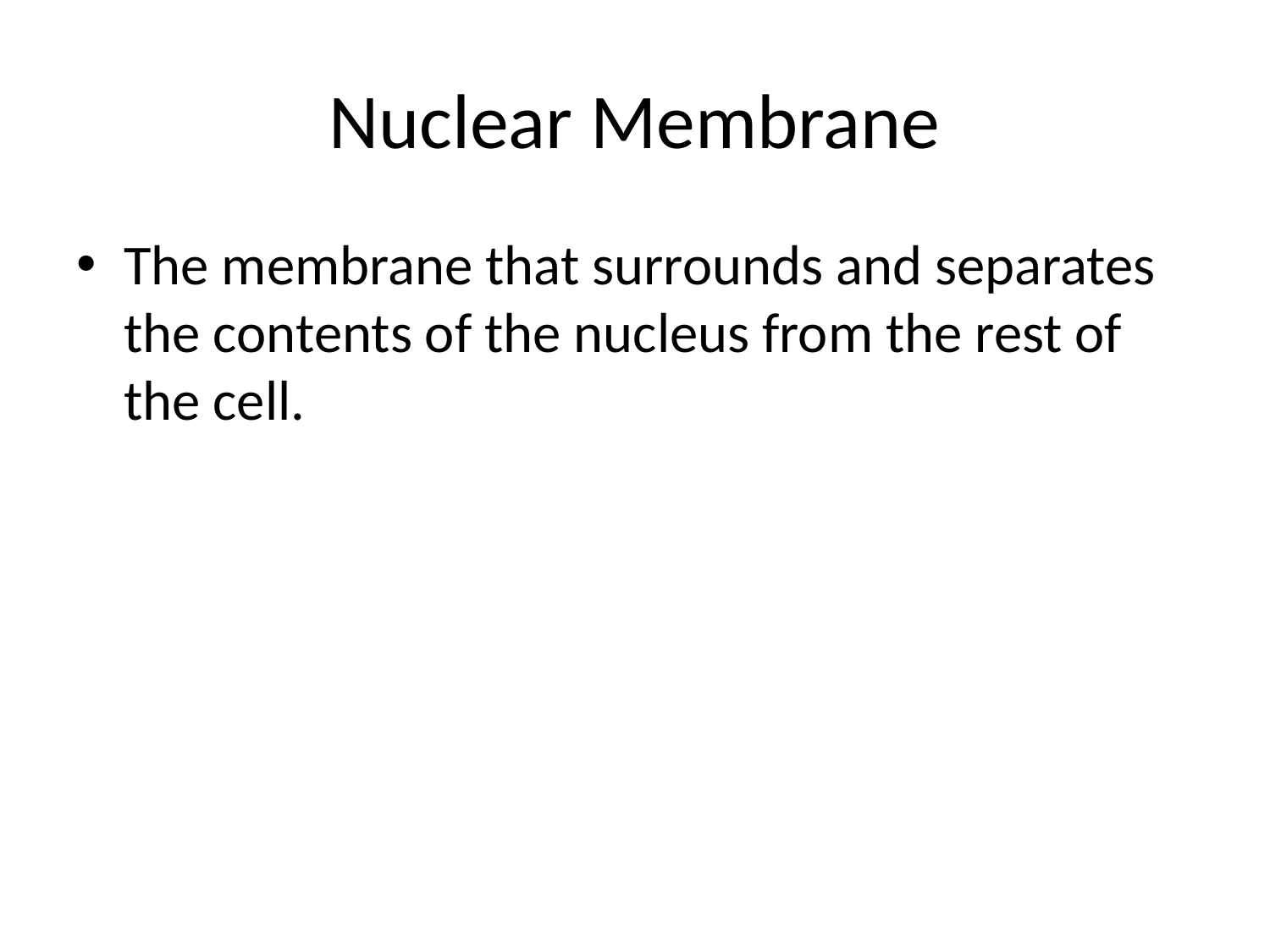

# Nuclear Membrane
The membrane that surrounds and separates the contents of the nucleus from the rest of the cell.